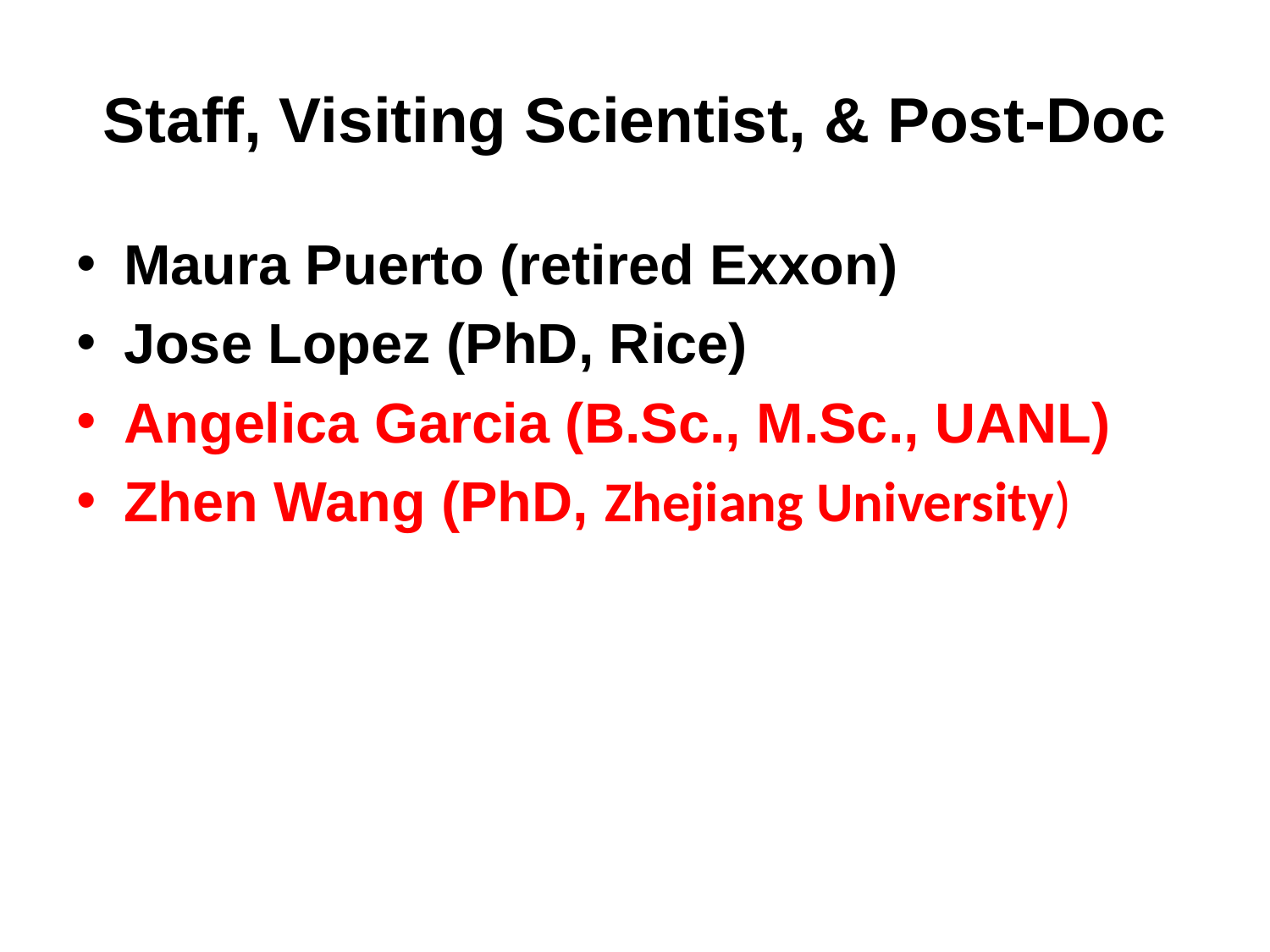

# Staff, Visiting Scientist, & Post-Doc
Maura Puerto (retired Exxon)
Jose Lopez (PhD, Rice)
Angelica Garcia (B.Sc., M.Sc., UANL)
Zhen Wang (PhD, Zhejiang University)